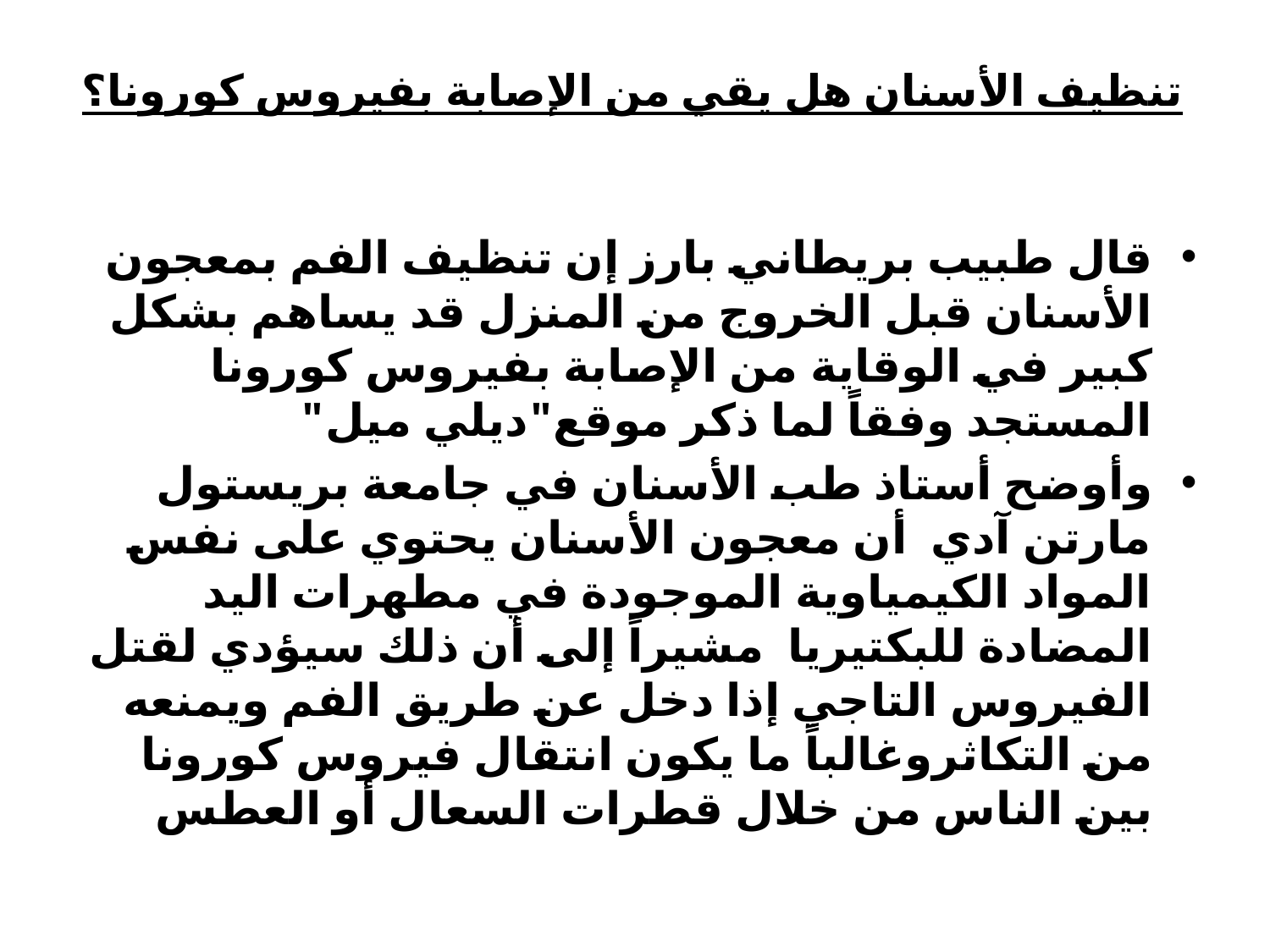

# تنظيف الأسنان هل يقي من الإصابة بفيروس كورونا؟
قال طبيب بريطاني بارز إن تنظيف الفم بمعجون الأسنان قبل الخروج من المنزل قد يساهم بشكل كبير في الوقاية من الإصابة بفيروس كورونا المستجد وفقاً لما ذكر موقع"ديلي ميل"
وأوضح أستاذ طب الأسنان في جامعة بريستول  مارتن آدي  أن معجون الأسنان يحتوي على نفس المواد الكيمياوية الموجودة في مطهرات اليد المضادة للبكتيريا  مشيراً إلى أن ذلك سيؤدي لقتل الفيروس التاجي إذا دخل عن طريق الفم ويمنعه من التكاثروغالباً ما يكون انتقال فيروس كورونا بين الناس من خلال قطرات السعال أو العطس